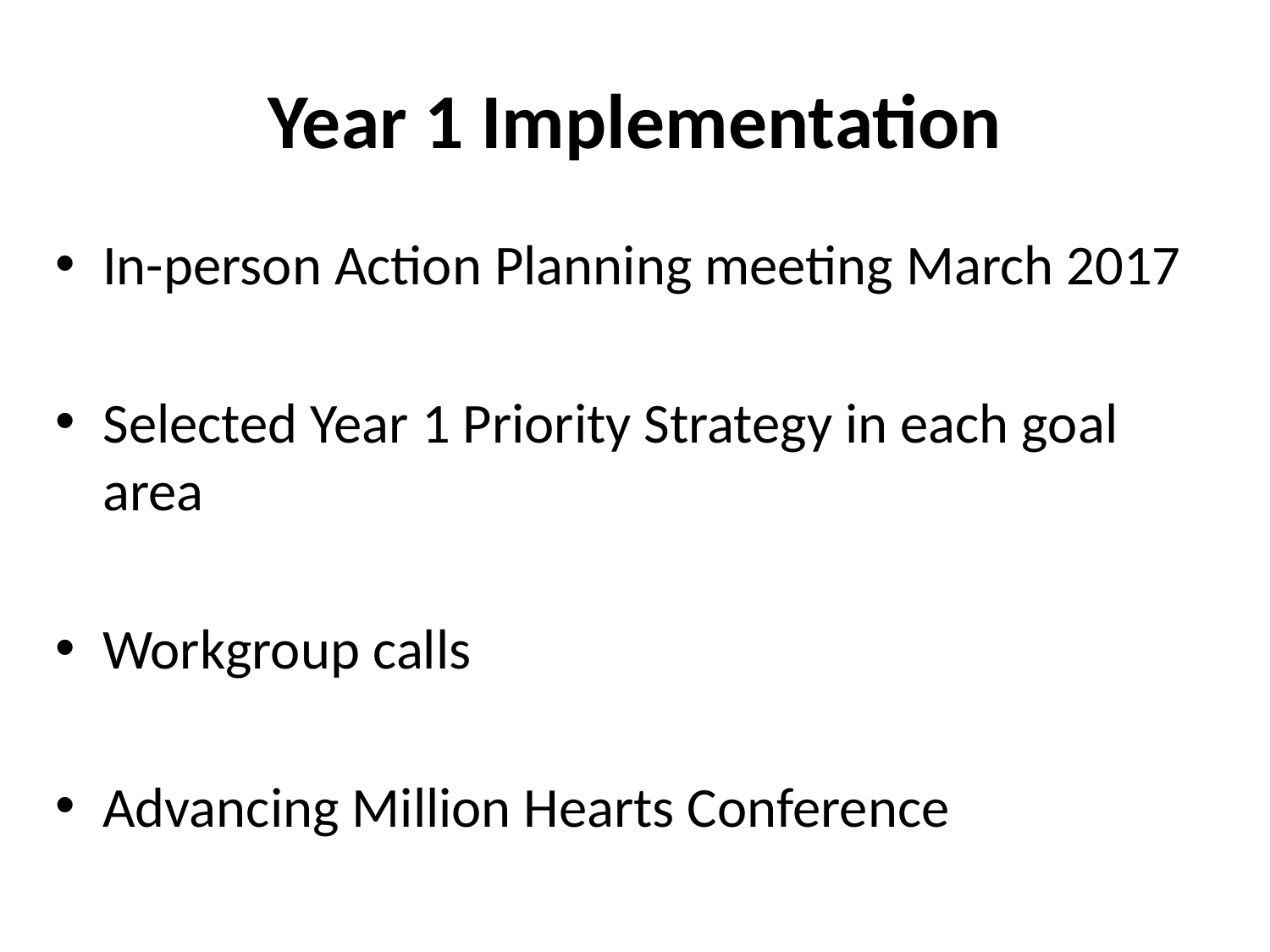

# Year 1 Implementation
In-person Action Planning meeting March 2017

Selected Year 1 Priority Strategy in each goal area

Workgroup calls

Advancing Million Hearts Conference